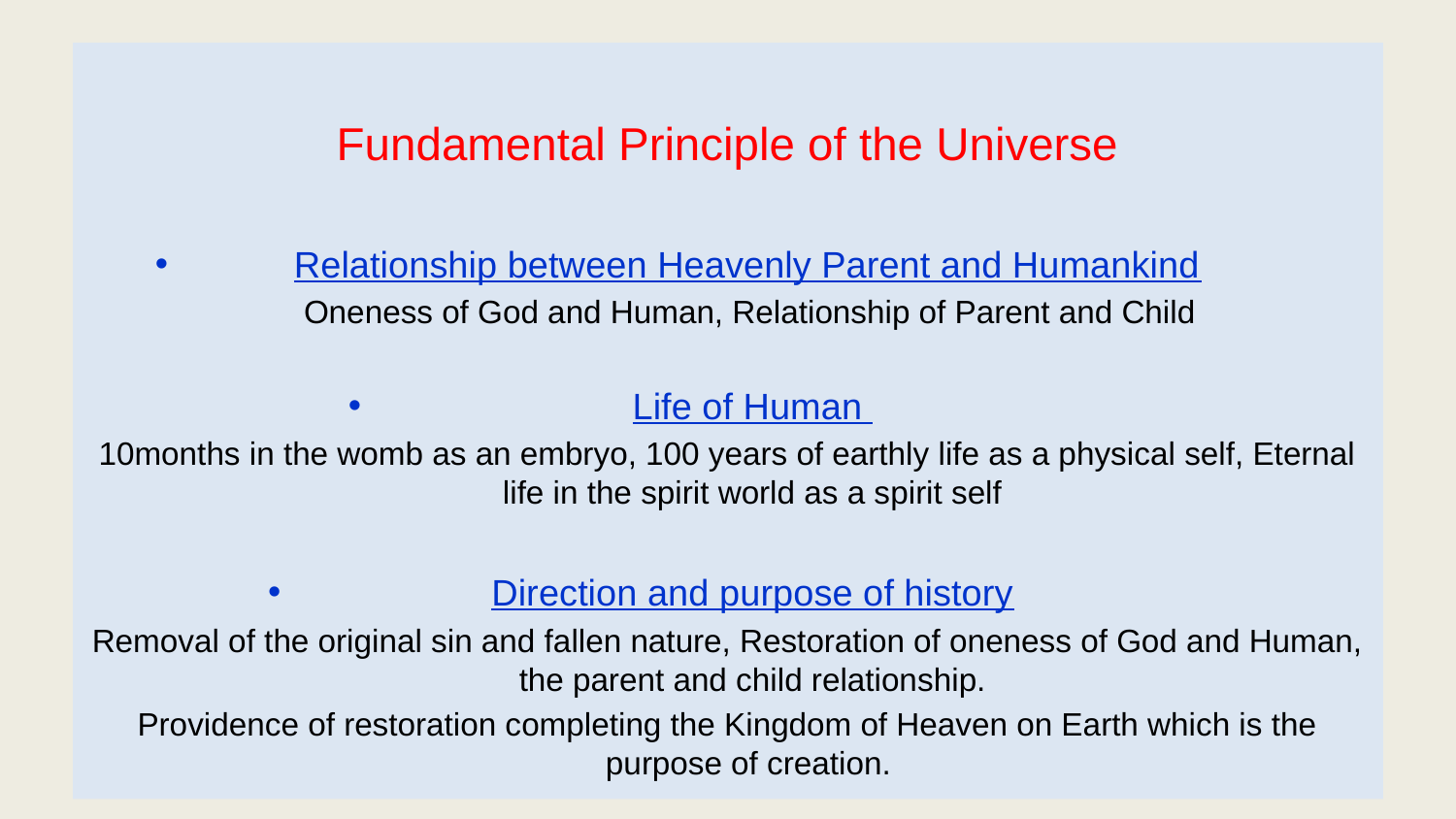

Fundamental Principle of the Universe

Relationship between Heavenly Parent and Humankind
     Oneness of God and Human, Relationship of Parent and Child

Life of Human
10months in the womb as an embryo, 100 years of earthly life as a physical self, Eternal life in the spirit world as a spirit self

Direction and purpose of history
Removal of the original sin and fallen nature, Restoration of oneness of God and Human, the parent and child relationship.
Providence of restoration completing the Kingdom of Heaven on Earth which is the purpose of creation.